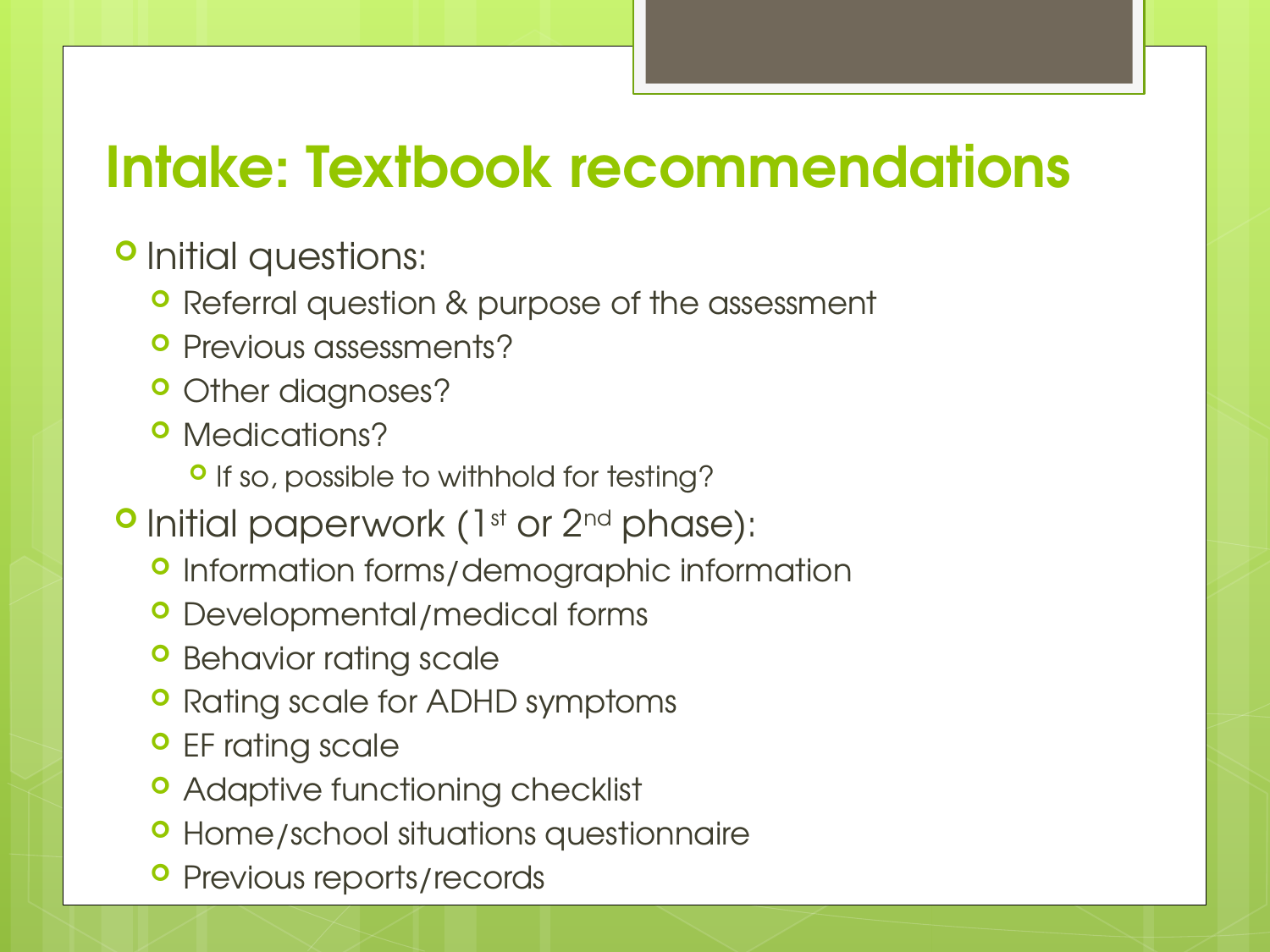

# Intake: Textbook recommendations
Initial questions:
Referral question & purpose of the assessment
Previous assessments?
Other diagnoses?
Medications?
If so, possible to withhold for testing?
Initial paperwork (1st or 2nd phase):
Information forms/demographic information
Developmental/medical forms
Behavior rating scale
Rating scale for ADHD symptoms
EF rating scale
Adaptive functioning checklist
Home/school situations questionnaire
Previous reports/records